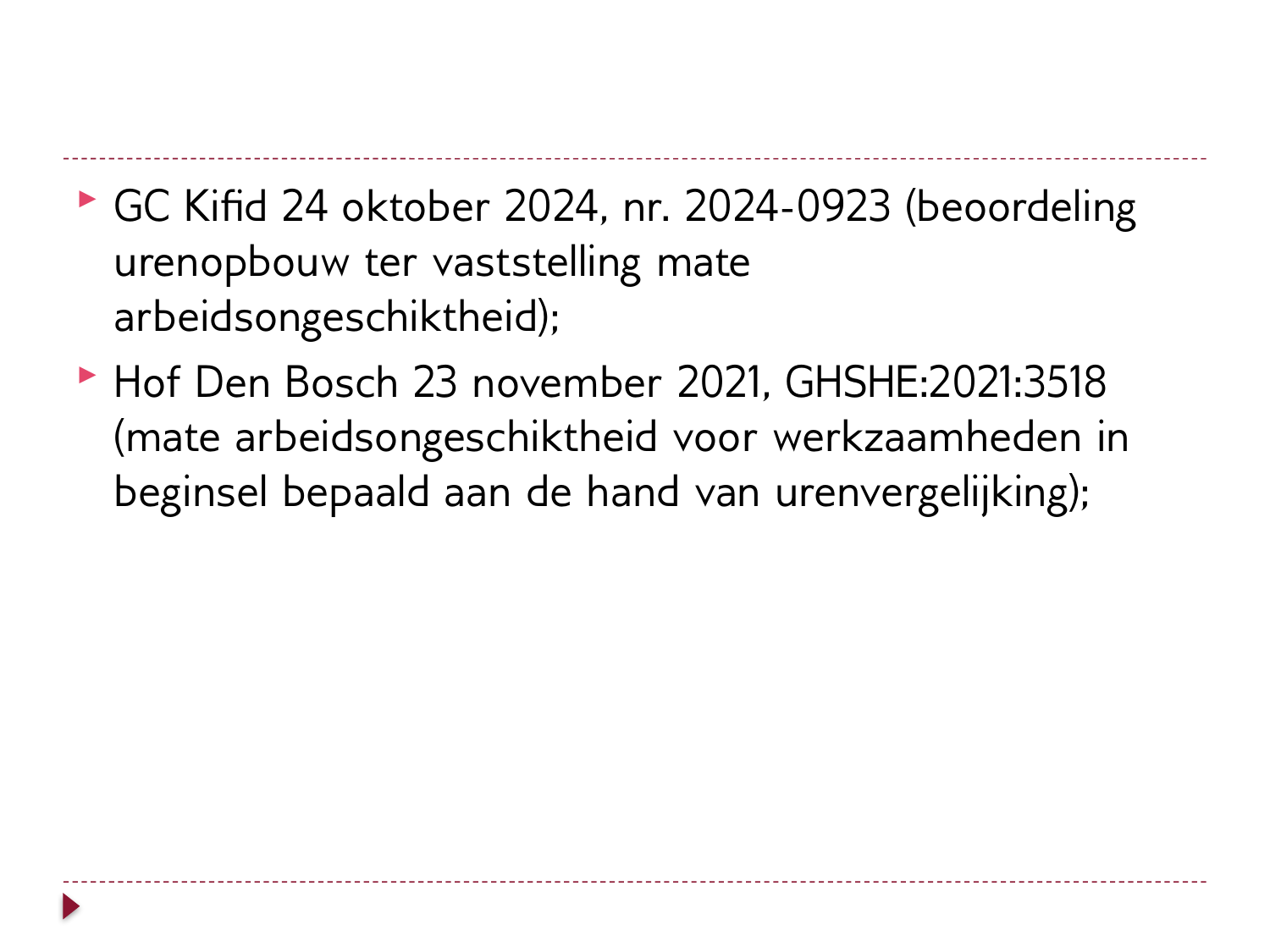

#
GC Kifid 24 oktober 2024, nr. 2024-0923 (beoordeling urenopbouw ter vaststelling mate arbeidsongeschiktheid);
Hof Den Bosch 23 november 2021, GHSHE:2021:3518 (mate arbeidsongeschiktheid voor werkzaamheden in beginsel bepaald aan de hand van urenvergelijking);